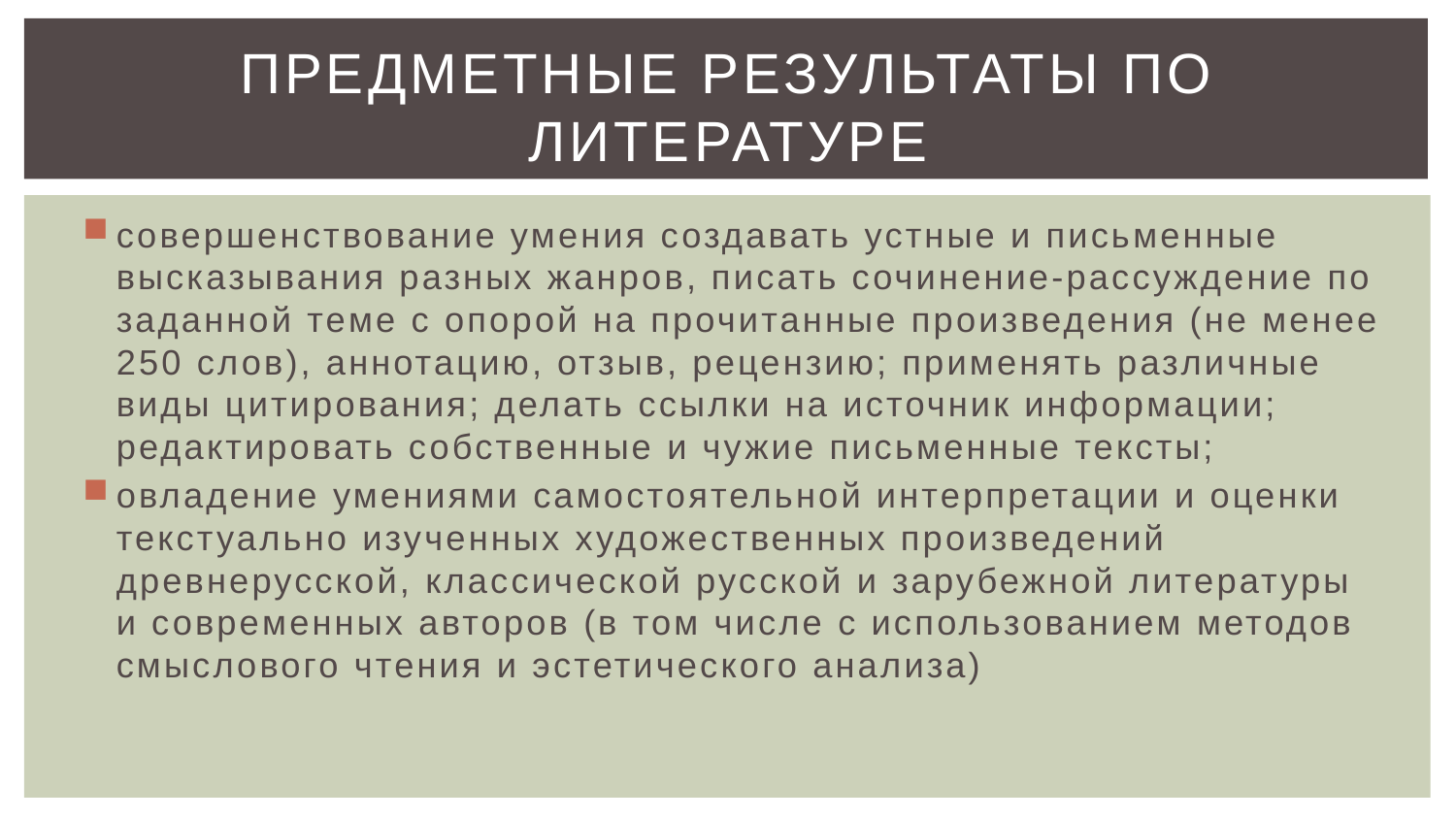

# Предметные результаты по литературе
совершенствование умения создавать устные и письменные высказывания разных жанров, писать сочинение-рассуждение по заданной теме с опорой на прочитанные произведения (не менее 250 слов), аннотацию, отзыв, рецензию; применять различные виды цитирования; делать ссылки на источник информации; редактировать собственные и чужие письменные тексты;
овладение умениями самостоятельной интерпретации и оценки текстуально изученных художественных произведений древнерусской, классической русской и зарубежной литературы и современных авторов (в том числе с использованием методов смыслового чтения и эстетического анализа)